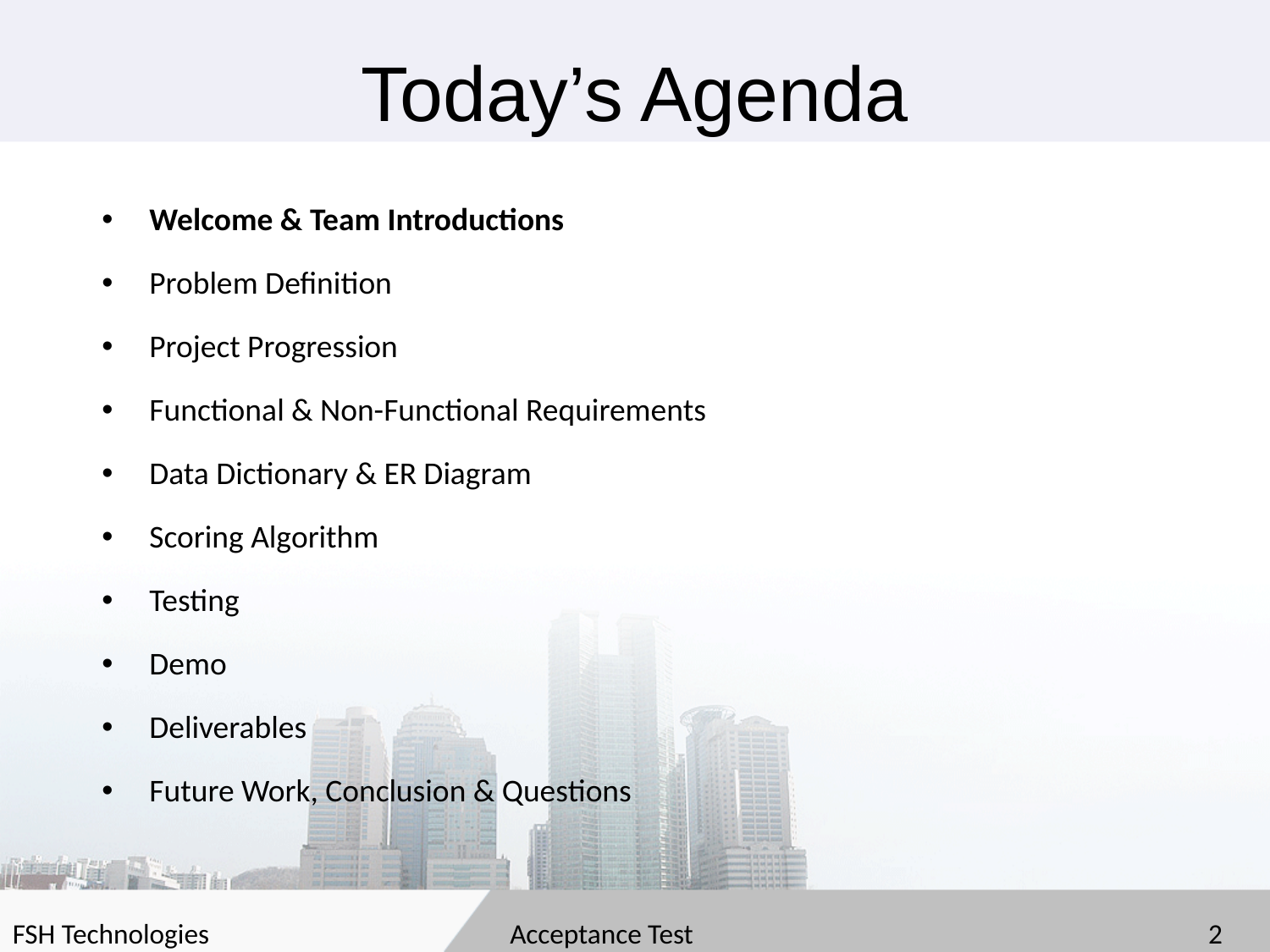

# Today’s Agenda
Welcome & Team Introductions
Problem Definition
Project Progression
Functional & Non-Functional Requirements
Data Dictionary & ER Diagram
Scoring Algorithm
Testing
Demo
Deliverables
Future Work, Conclusion & Questions